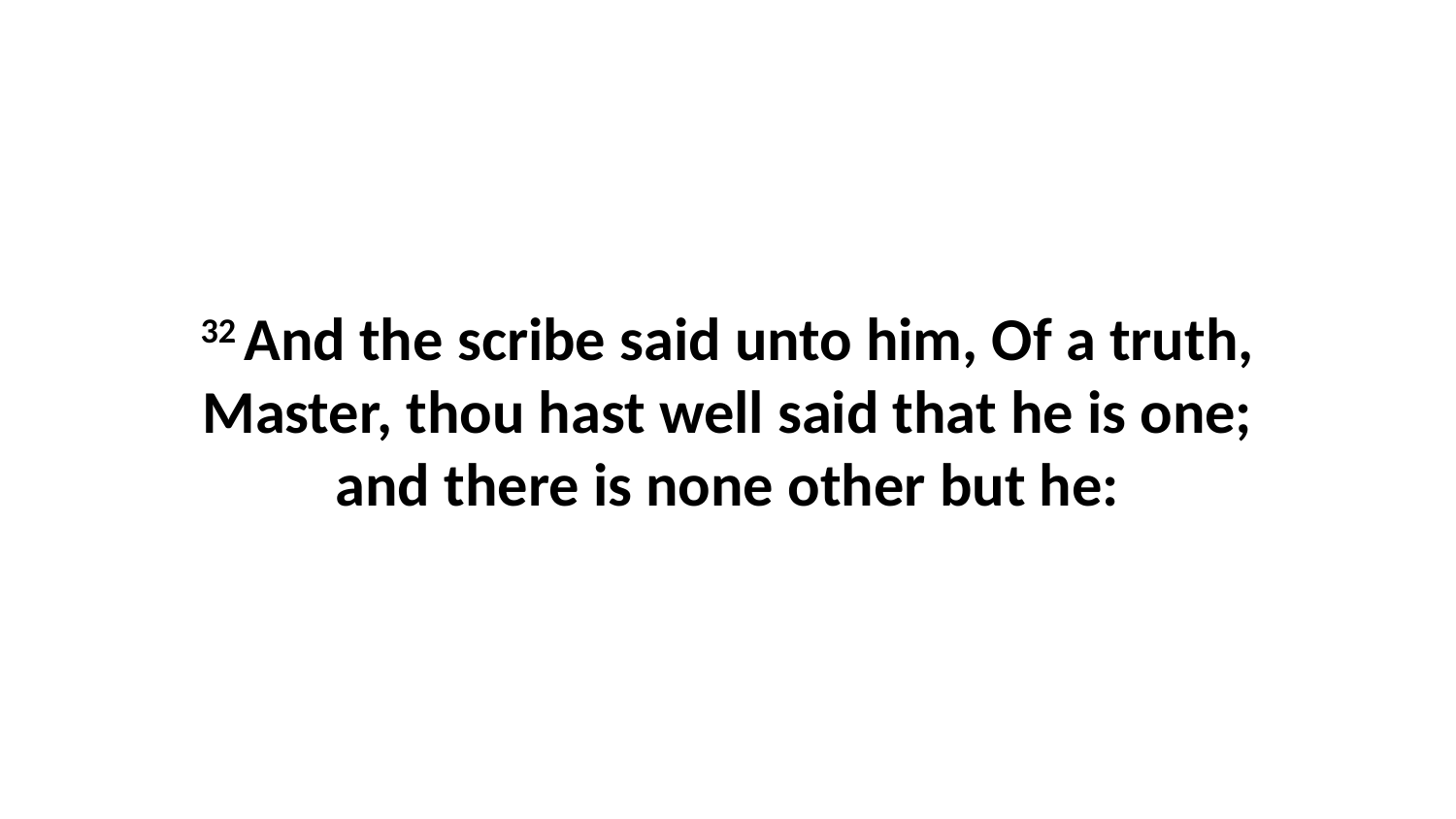

32 And the scribe said unto him, Of a truth, Master, thou hast well said that he is one; and there is none other but he: